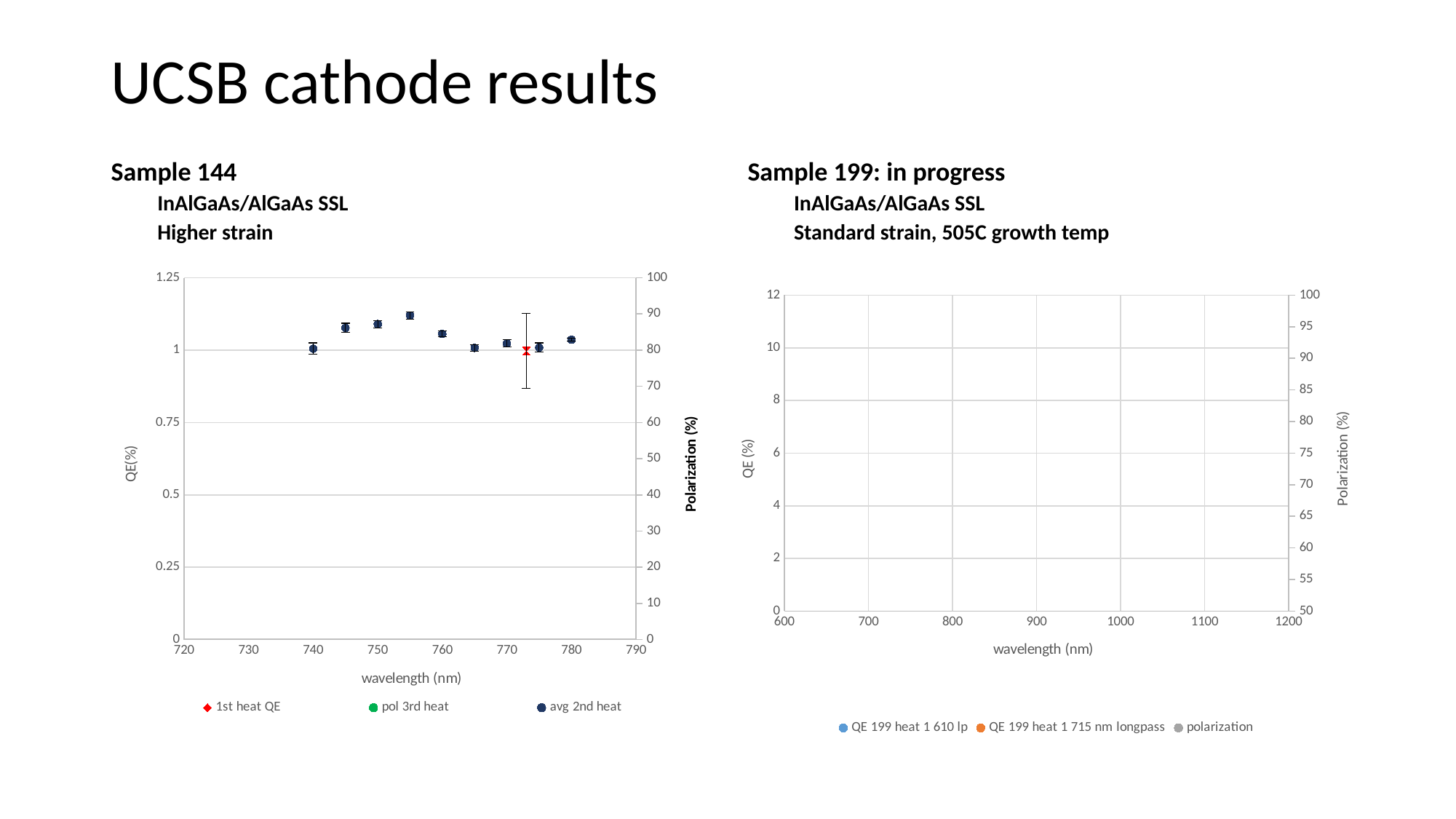

# UCSB cathode results
Sample 144
InAlGaAs/AlGaAs SSL
Higher strain
Sample 199: in progress
InAlGaAs/AlGaAs SSL
Standard strain, 505C growth temp

### Chart

| Category | QE 3rd heat 715 longpass | QE 2nd heat |  |  |  |  |  |
|---|---|---|---|---|---|---|---|

### Chart

| Category | QE 199 heat 1 610 lp | QE 199 heat 1 715 nm longpass |  |
|---|---|---|---|